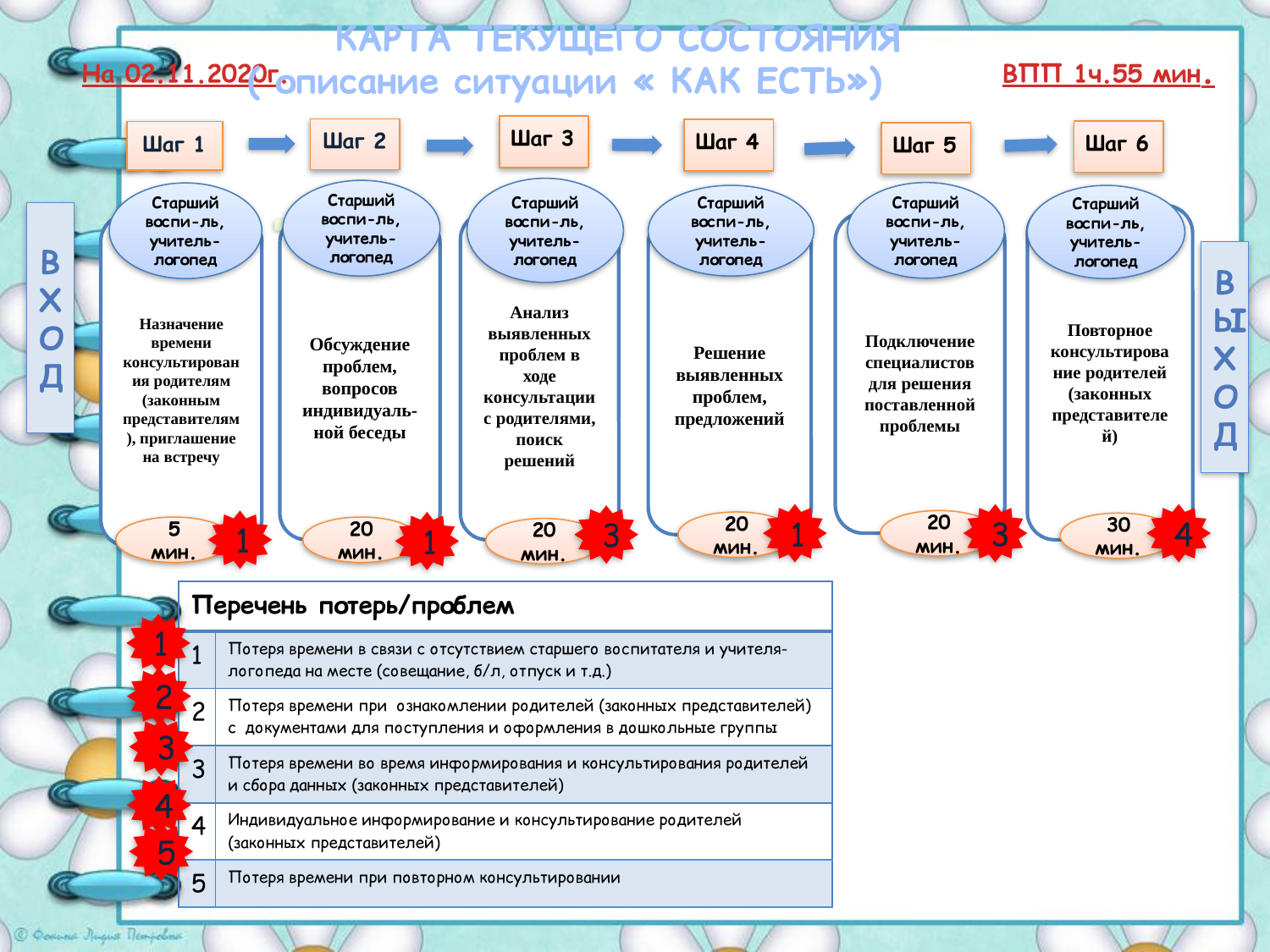

КАРТА ТЕКУЩЕГО СОСТОЯНИЯ
( описание ситуации « КАК ЕСТЬ»)
На 02.11.2020г.                                                                  ВПП 1ч.55 мин.
Шаг 3
Шаг 2
Шаг 4
Шаг 6
Шаг 1
Шаг 5

Старший воспи-ль, учитель-логопед
Старший воспи-ль, учитель-логопед
Старший воспи-ль, учитель-логопед
Старший воспи-ль, учитель-логопед
Старший воспи-ль, учитель-логопед
Старший воспи-ль, учитель-логопед
В
Х
О
д

Повторное консультирование родителей (законных представителей)

Подключение специалистов для решения поставленной проблемы

Анализ выявленных проблем в ходе консультации с родителями, поиск решений

Назначение времени консультирования родителям (законным представителям), приглашение на встречу

Обсуждение проблем, вопросов индивидуаль-ной беседы

Решение выявленных проблем, предложений

В
ы
Х
О
д

1
3
4
3
20 мин.
1
1
20 мин.
30 мин.
5 мин.
20 мин.
20 мин.
| Перечень потерь/проблем |  |
| --- | --- |
| 1 | Потеря времени в связи с отсутствием старшего воспитателя и учителя-логопеда на месте (совещание, б/л, отпуск и т.д.) |
| 2 | Потеря времени при ознакомлении родителей (законных представителей) с документами для поступления и оформления в дошкольные группы |
| 3 | Потеря времени во время информирования и консультирования родителей и сбора данных (законных представителей) |
| 4 | Индивидуальное информирование и консультирование родителей (законных представителей) |
| 5 | Потеря времени при повторном консультировании |
1
2
3
4
5